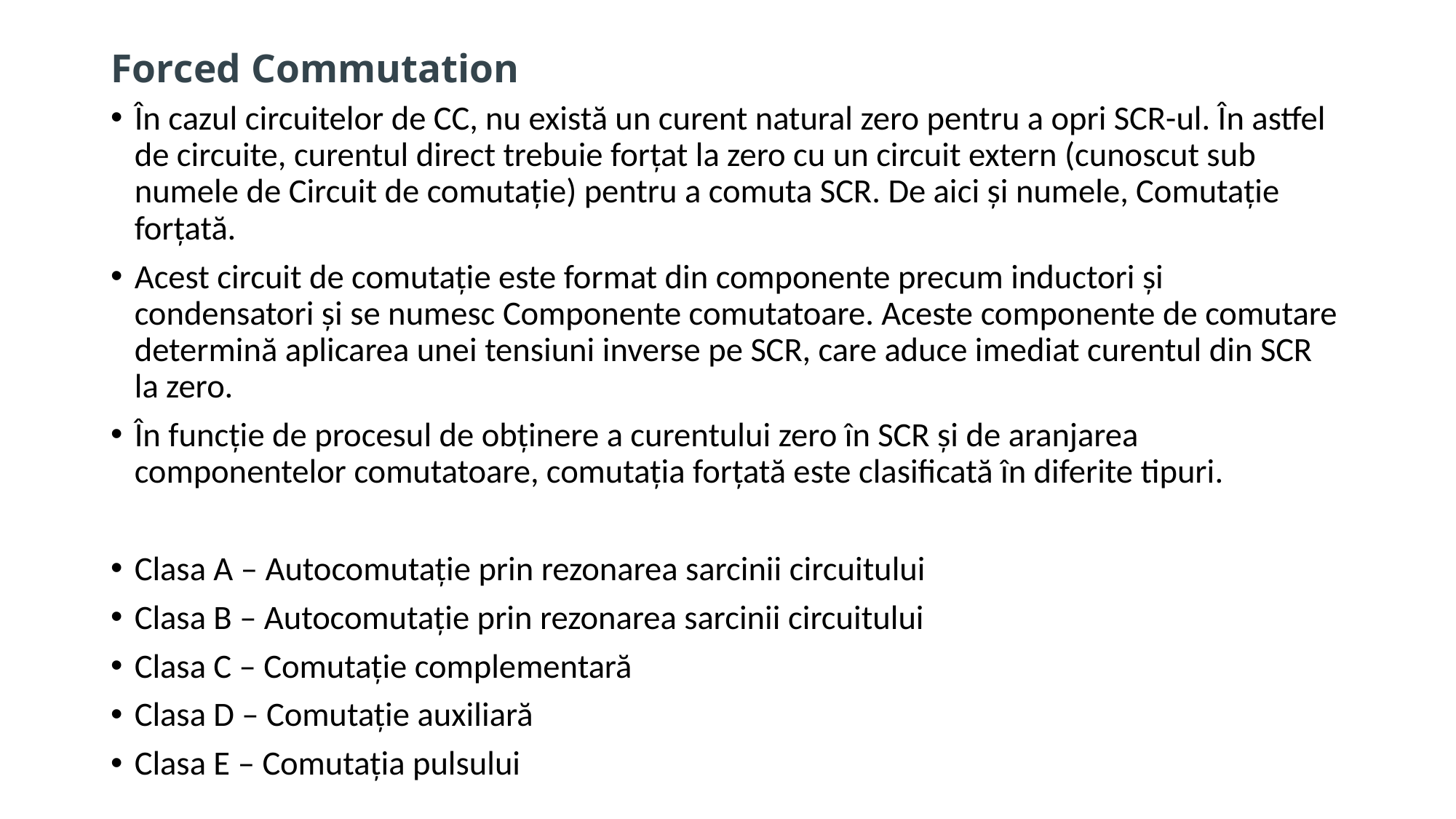

# Forced Commutation
În cazul circuitelor de CC, nu există un curent natural zero pentru a opri SCR-ul. În astfel de circuite, curentul direct trebuie forțat la zero cu un circuit extern (cunoscut sub numele de Circuit de comutație) pentru a comuta SCR. De aici și numele, Comutație forțată.
Acest circuit de comutație este format din componente precum inductori și condensatori și se numesc Componente comutatoare. Aceste componente de comutare determină aplicarea unei tensiuni inverse pe SCR, care aduce imediat curentul din SCR la zero.
În funcție de procesul de obținere a curentului zero în SCR și de aranjarea componentelor comutatoare, comutația forțată este clasificată în diferite tipuri.

Clasa A – Autocomutație prin rezonarea sarcinii circuitului
Clasa B – Autocomutație prin rezonarea sarcinii circuitului
Clasa C – Comutație complementară
Clasa D – Comutație auxiliară
Clasa E – Comutația pulsului